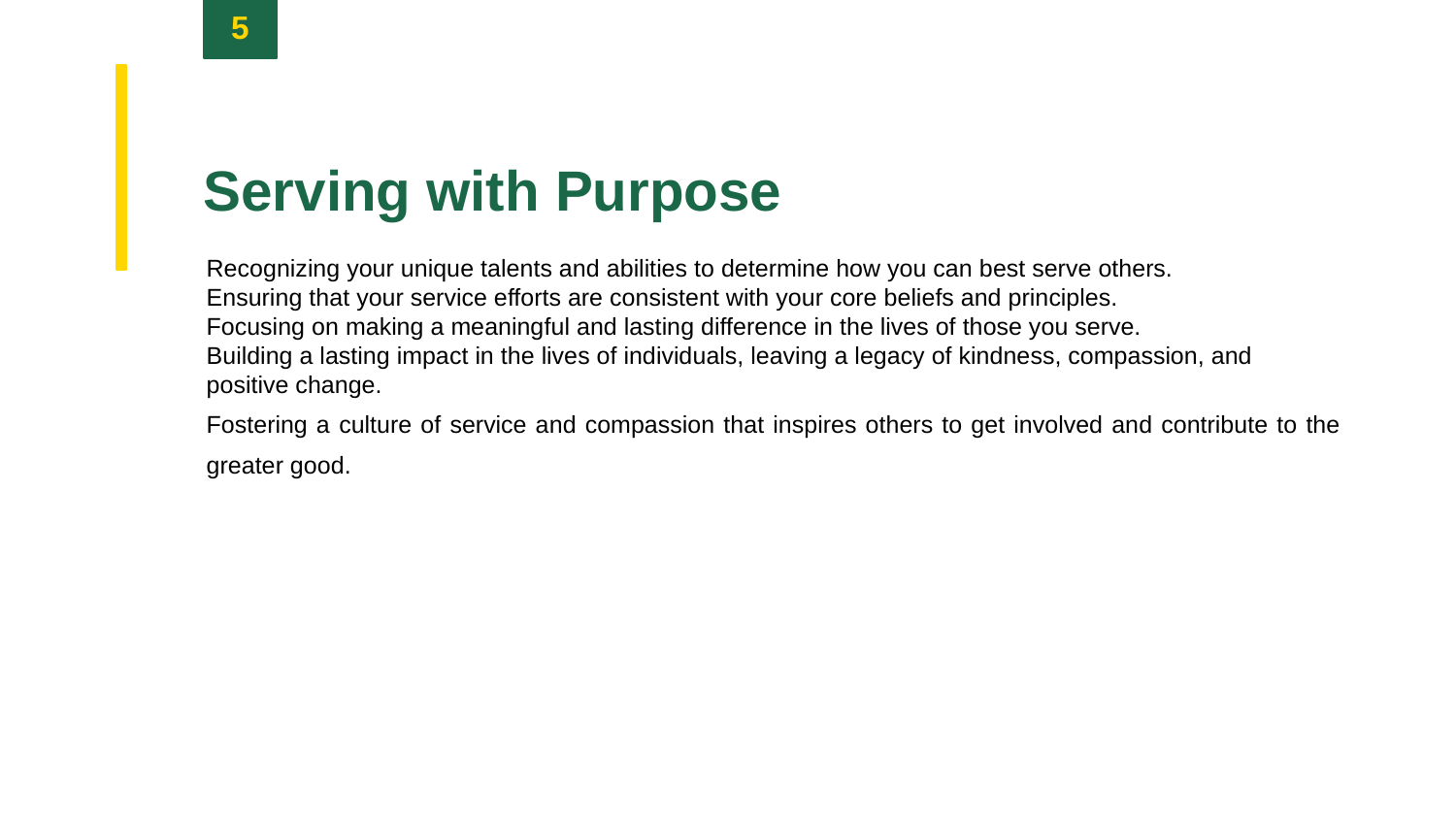

5

Serving with Purpose
Recognizing your unique talents and abilities to determine how you can best serve others.
Ensuring that your service efforts are consistent with your core beliefs and principles.
Focusing on making a meaningful and lasting difference in the lives of those you serve.
Building a lasting impact in the lives of individuals, leaving a legacy of kindness, compassion, and positive change.
Fostering a culture of service and compassion that inspires others to get involved and contribute to the greater good.